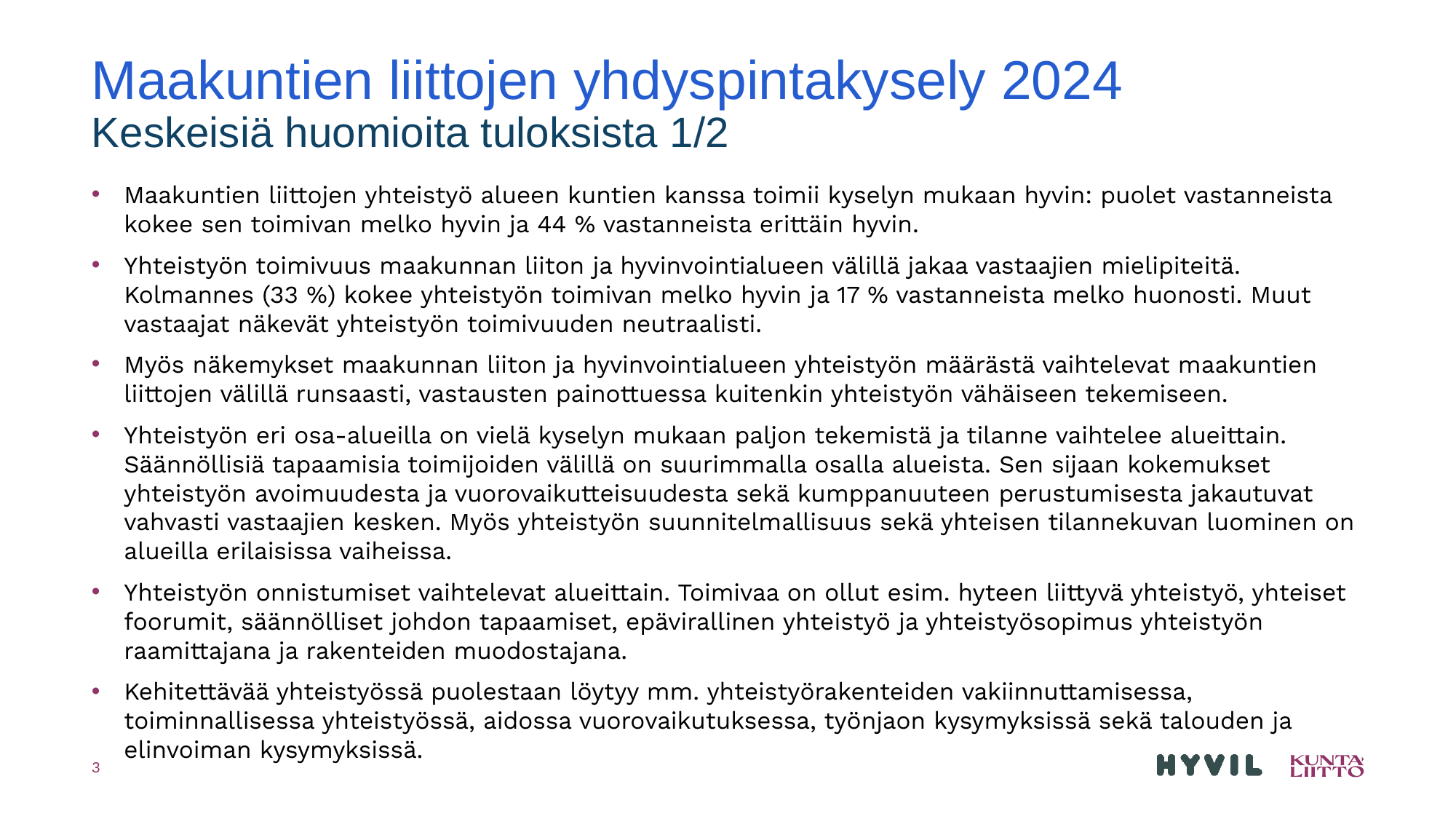

# Maakuntien liittojen yhdyspintakysely 2024 Keskeisiä huomioita tuloksista 1/2
Maakuntien liittojen yhteistyö alueen kuntien kanssa toimii kyselyn mukaan hyvin: puolet vastanneista kokee sen toimivan melko hyvin ja 44 % vastanneista erittäin hyvin.
Yhteistyön toimivuus maakunnan liiton ja hyvinvointialueen välillä jakaa vastaajien mielipiteitä. Kolmannes (33 %) kokee yhteistyön toimivan melko hyvin ja 17 % vastanneista melko huonosti. Muut vastaajat näkevät yhteistyön toimivuuden neutraalisti.
Myös näkemykset maakunnan liiton ja hyvinvointialueen yhteistyön määrästä vaihtelevat maakuntien liittojen välillä runsaasti, vastausten painottuessa kuitenkin yhteistyön vähäiseen tekemiseen.
Yhteistyön eri osa-alueilla on vielä kyselyn mukaan paljon tekemistä ja tilanne vaihtelee alueittain. Säännöllisiä tapaamisia toimijoiden välillä on suurimmalla osalla alueista. Sen sijaan kokemukset yhteistyön avoimuudesta ja vuorovaikutteisuudesta sekä kumppanuuteen perustumisesta jakautuvat vahvasti vastaajien kesken. Myös yhteistyön suunnitelmallisuus sekä yhteisen tilannekuvan luominen on alueilla erilaisissa vaiheissa.
Yhteistyön onnistumiset vaihtelevat alueittain. Toimivaa on ollut esim. hyteen liittyvä yhteistyö, yhteiset foorumit, säännölliset johdon tapaamiset, epävirallinen yhteistyö ja yhteistyösopimus yhteistyön raamittajana ja rakenteiden muodostajana.
Kehitettävää yhteistyössä puolestaan löytyy mm. yhteistyörakenteiden vakiinnuttamisessa, toiminnallisessa yhteistyössä, aidossa vuorovaikutuksessa, työnjaon kysymyksissä sekä talouden ja elinvoiman kysymyksissä.

3